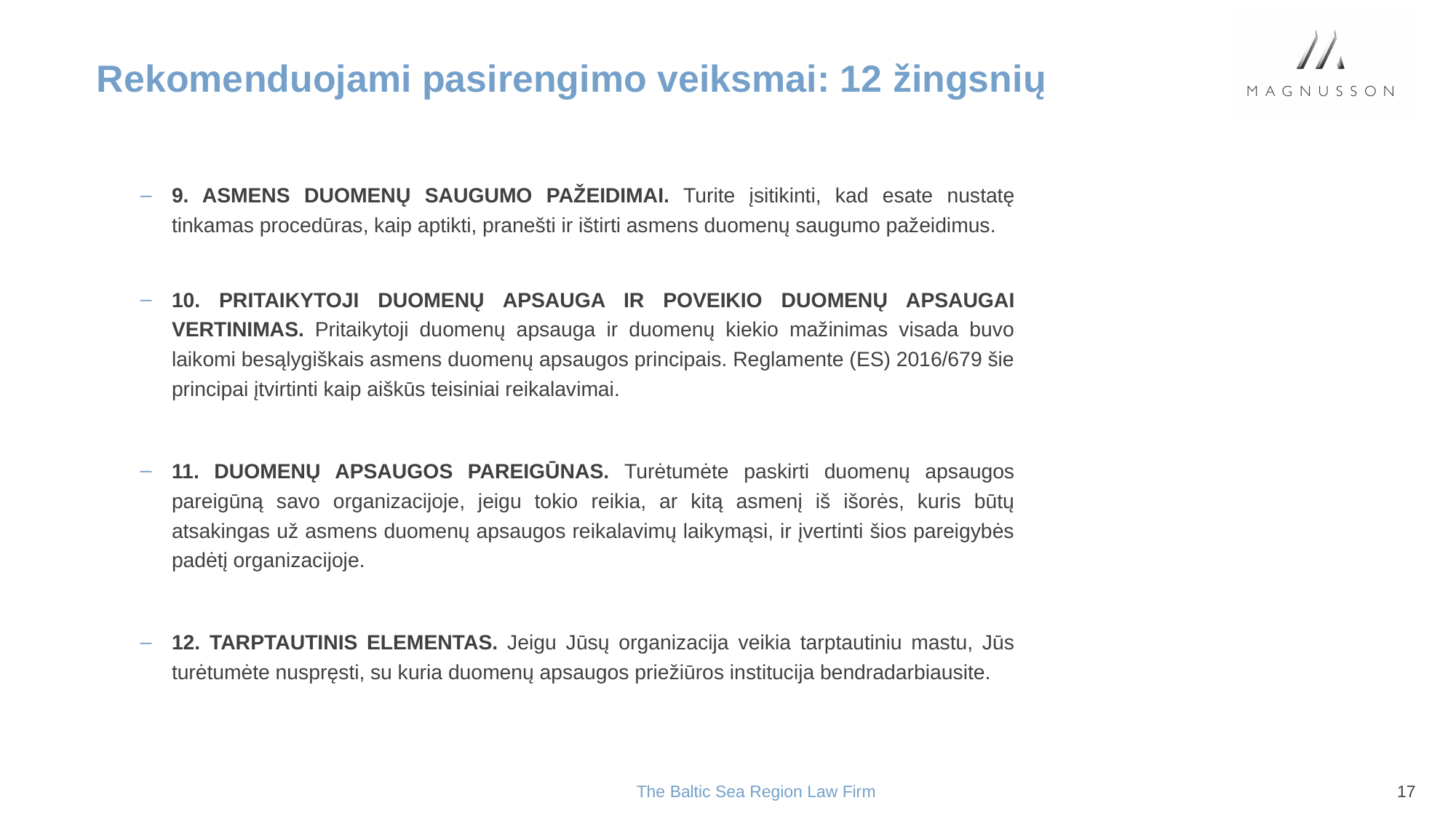

# Rekomenduojami pasirengimo veiksmai: 12 žingsnių

9. ASMENS DUOMENŲ SAUGUMO PAŽEIDIMAI. Turite įsitikinti, kad esate nustatę tinkamas procedūras, kaip aptikti, pranešti ir ištirti asmens duomenų saugumo pažeidimus.

10. PRITAIKYTOJI DUOMENŲ APSAUGA IR POVEIKIO DUOMENŲ APSAUGAI VERTINIMAS. Pritaikytoji duomenų apsauga ir duomenų kiekio mažinimas visada buvo laikomi besąlygiškais asmens duomenų apsaugos principais. Reglamente (ES) 2016/679 šie principai įtvirtinti kaip aiškūs teisiniai reikalavimai.

11. DUOMENŲ APSAUGOS PAREIGŪNAS. Turėtumėte paskirti duomenų apsaugos pareigūną savo organizacijoje, jeigu tokio reikia, ar kitą asmenį iš išorės, kuris būtų atsakingas už asmens duomenų apsaugos reikalavimų laikymąsi, ir įvertinti šios pareigybės padėtį organizacijoje.

12. TARPTAUTINIS ELEMENTAS. Jeigu Jūsų organizacija veikia tarptautiniu mastu, Jūs turėtumėte nuspręsti, su kuria duomenų apsaugos priežiūros institucija bendradarbiausite.

The Baltic Sea Region Law Firm
17